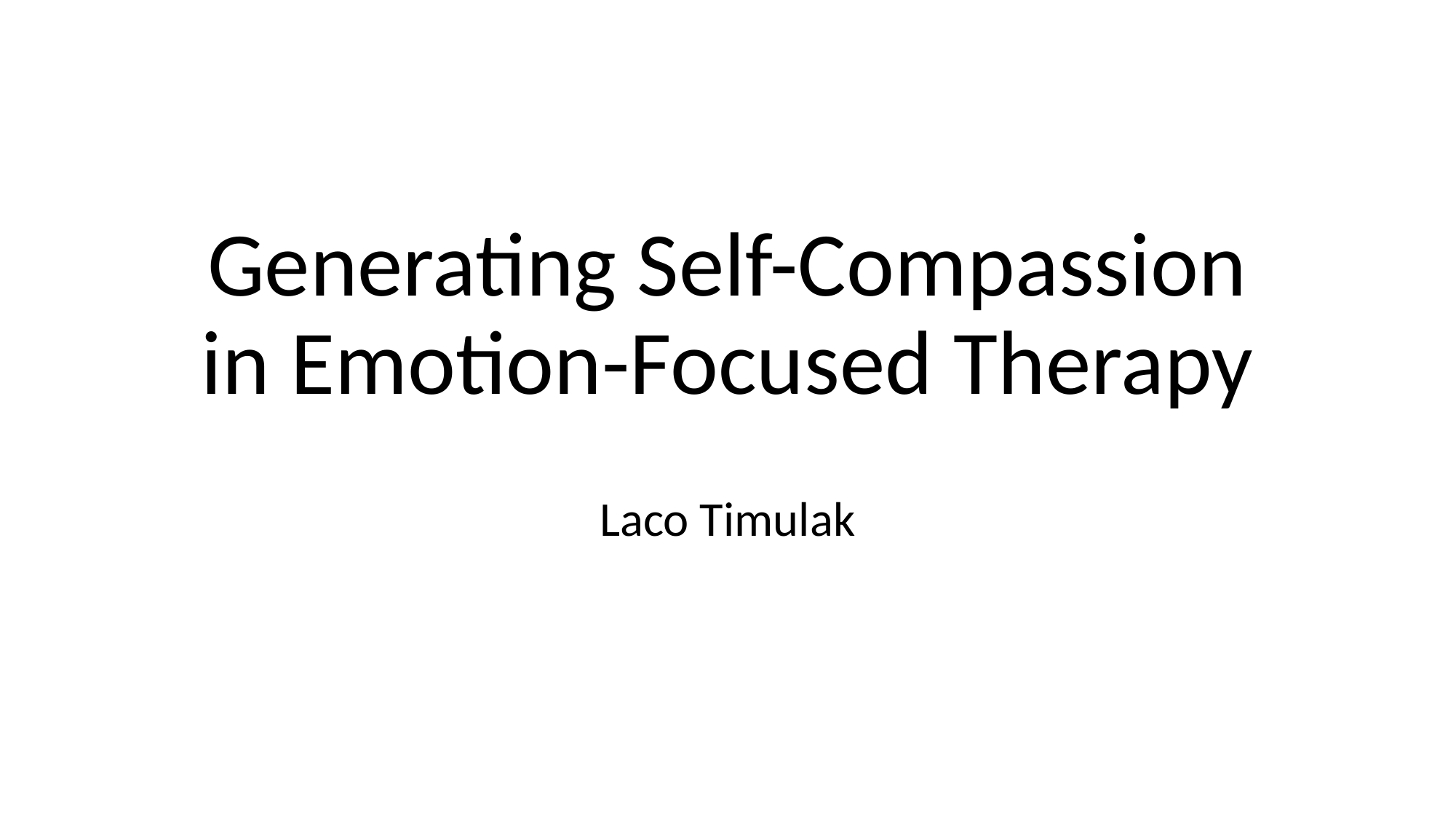

# Generating Self-Compassion in Emotion-Focused Therapy

Laco Timulak